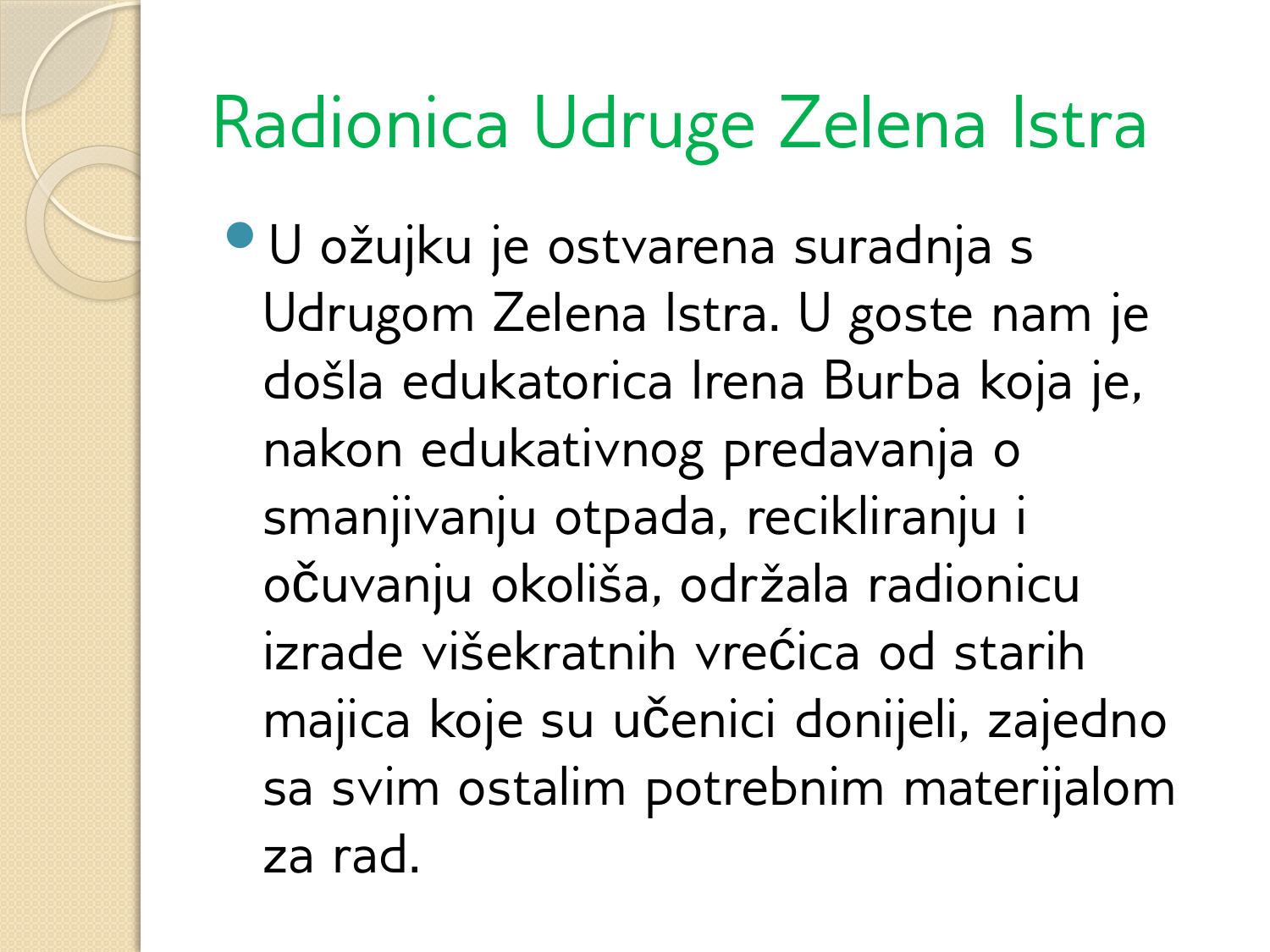

# Radionica Udruge Zelena Istra
U ožujku je ostvarena suradnja s Udrugom Zelena Istra. U goste nam je došla edukatorica Irena Burba koja je, nakon edukativnog predavanja o smanjivanju otpada, recikliranju i očuvanju okoliša, održala radionicu izrade višekratnih vrećica od starih majica koje su učenici donijeli, zajedno sa svim ostalim potrebnim materijalom za rad.